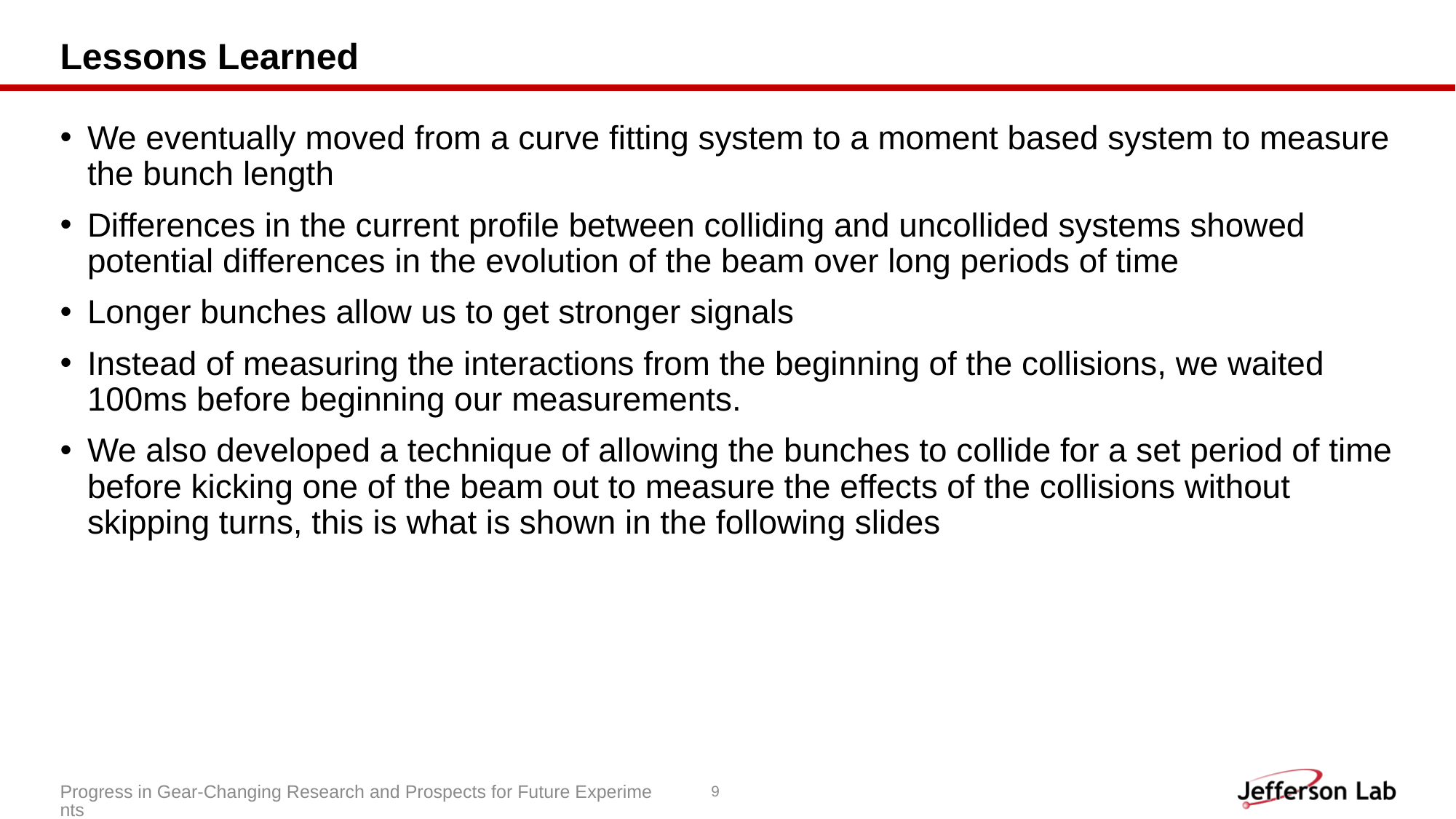

# Lessons Learned
We eventually moved from a curve fitting system to a moment based system to measure the bunch length
Differences in the current profile between colliding and uncollided systems showed potential differences in the evolution of the beam over long periods of time
Longer bunches allow us to get stronger signals
Instead of measuring the interactions from the beginning of the collisions, we waited 100ms before beginning our measurements.
We also developed a technique of allowing the bunches to collide for a set period of time before kicking one of the beam out to measure the effects of the collisions without skipping turns, this is what is shown in the following slides
Progress in Gear-Changing Research and Prospects for Future Experiments
9